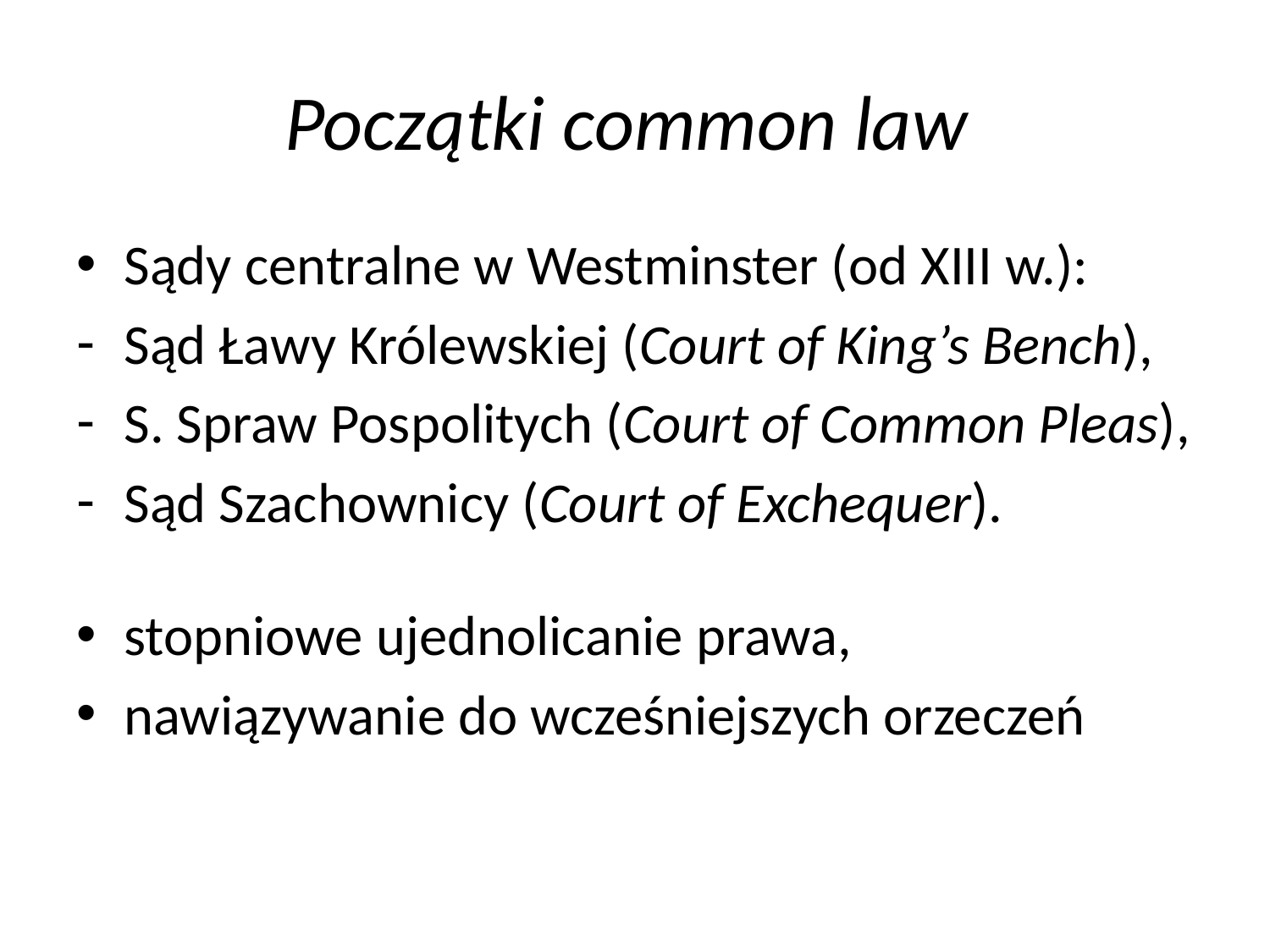

# Początki common law
Sądy centralne w Westminster (od XIII w.):
Sąd Ławy Królewskiej (Court of King’s Bench),
S. Spraw Pospolitych (Court of Common Pleas),
Sąd Szachownicy (Court of Exchequer).

stopniowe ujednolicanie prawa,
nawiązywanie do wcześniejszych orzeczeń